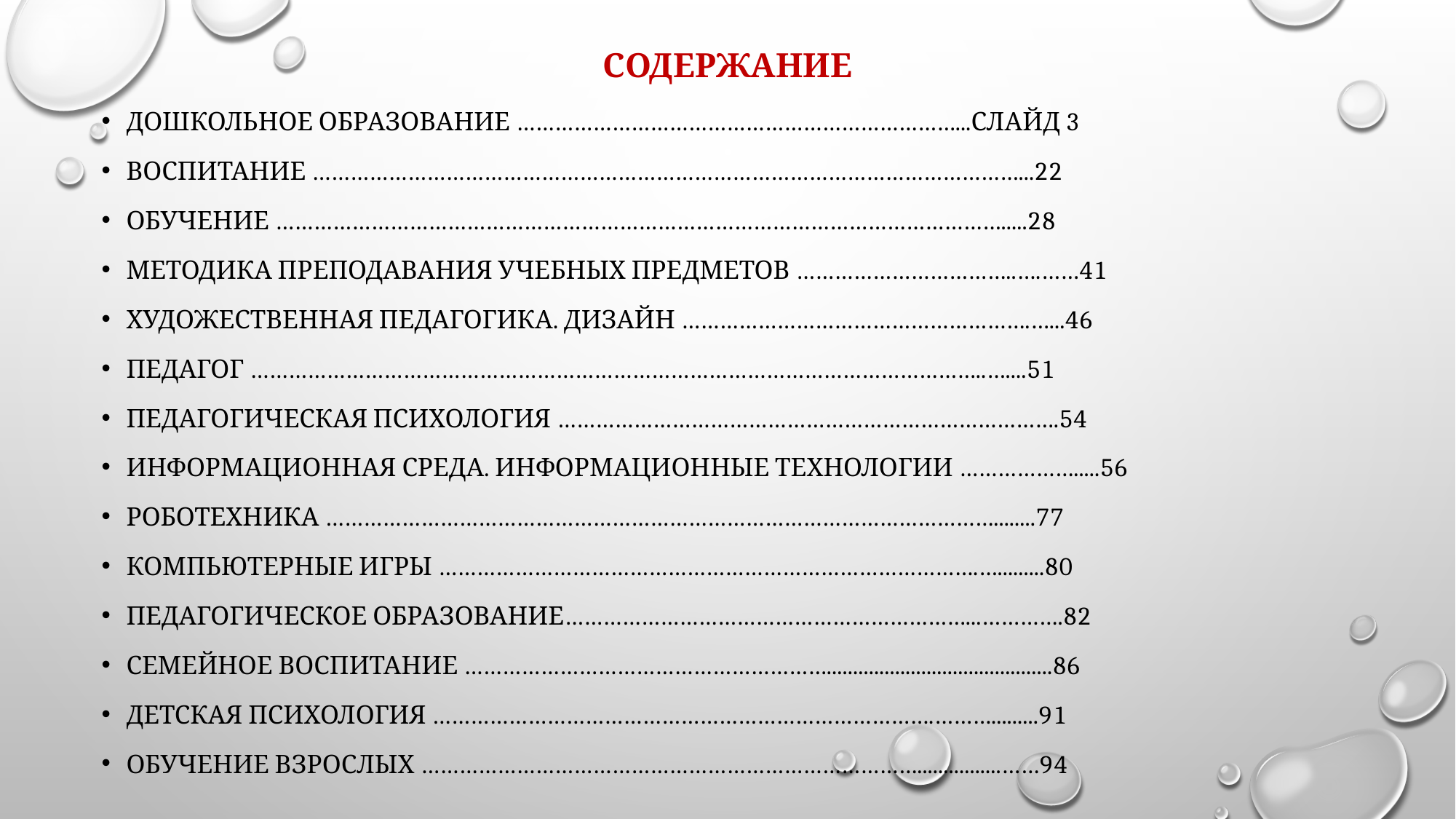

# содержание
Дошкольное образование ……………………………………………………………...слайд 3
Воспитание …………………………………………………………………………………………………...22
Обучение …………………………………………………………………………………………………….....28
Методика преподавания учебных предметов ……………………………..….……41
Художественная педагогика. Дизайн ……………………………………………….…...46
Педагог ……………………………………………………………………………………………………..…....51
Педагогическая психология …………………………………………………………………….54
Информационная среда. Информационные технологии ……………….....56
Роботехника ……………………………………………………………………………………………........77
Компьютерные игры ………………………………………………………………………….….........80
Педагогическое образование………………………………………………………...………….82
Семейное воспитание …………………………………………………...........................................86
Детская психология …………………………………………………………………….……….........91
Обучение взрослых ……………………………………………………………………................……94